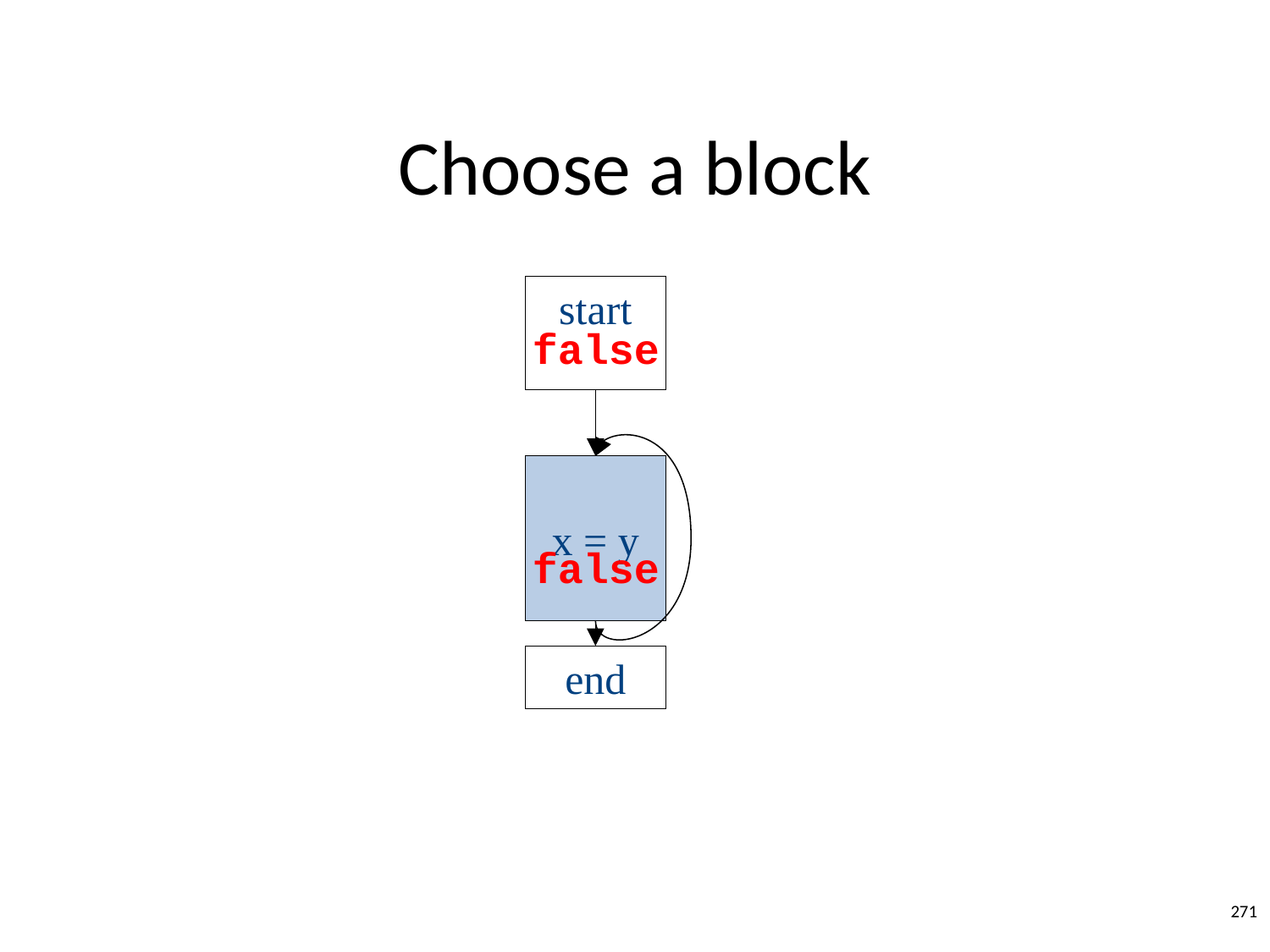

# Choose a block
start
false
x = y
false
end
271